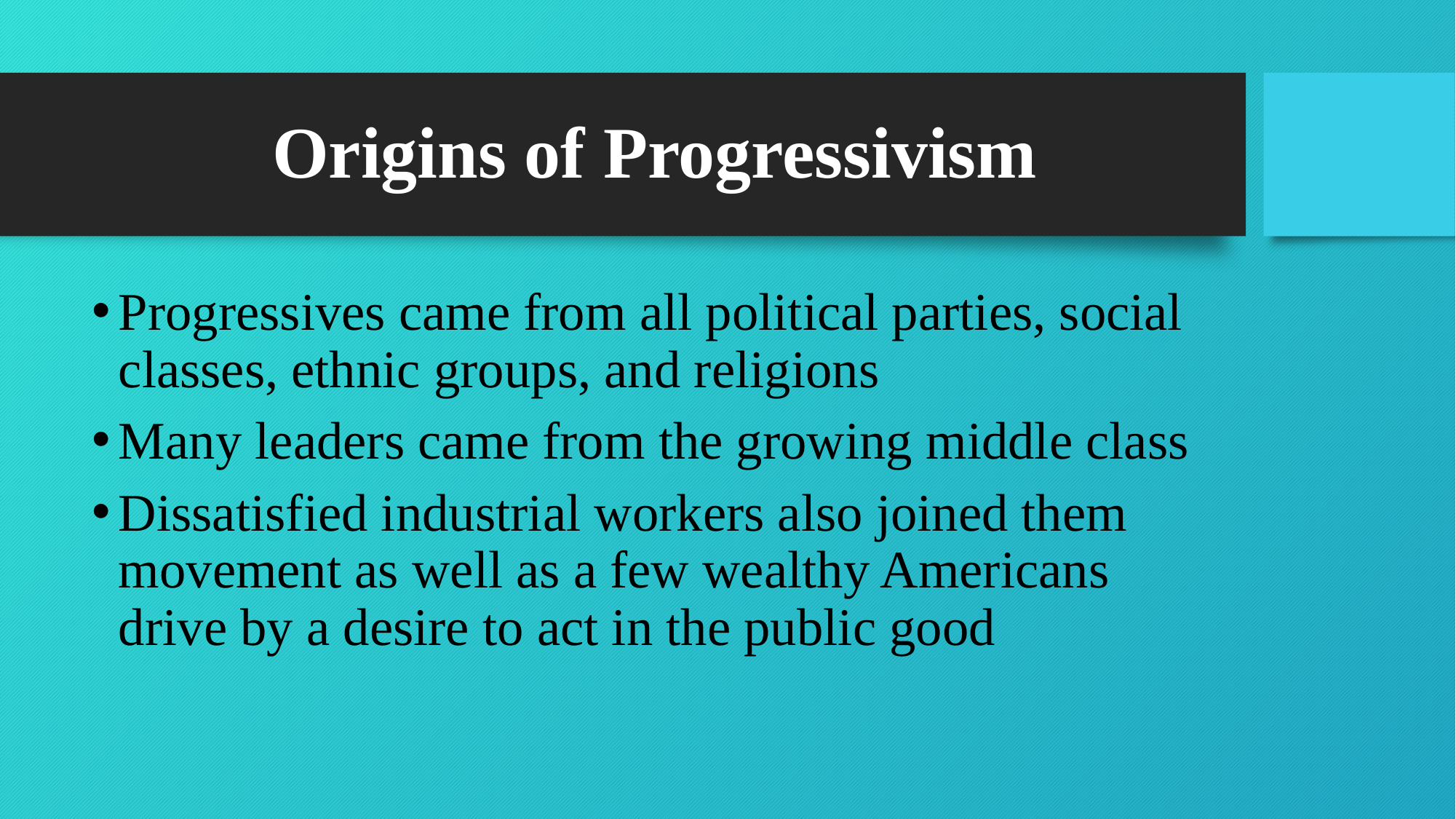

# Origins of Progressivism
Progressives came from all political parties, social classes, ethnic groups, and religions
Many leaders came from the growing middle class
Dissatisfied industrial workers also joined them movement as well as a few wealthy Americans drive by a desire to act in the public good